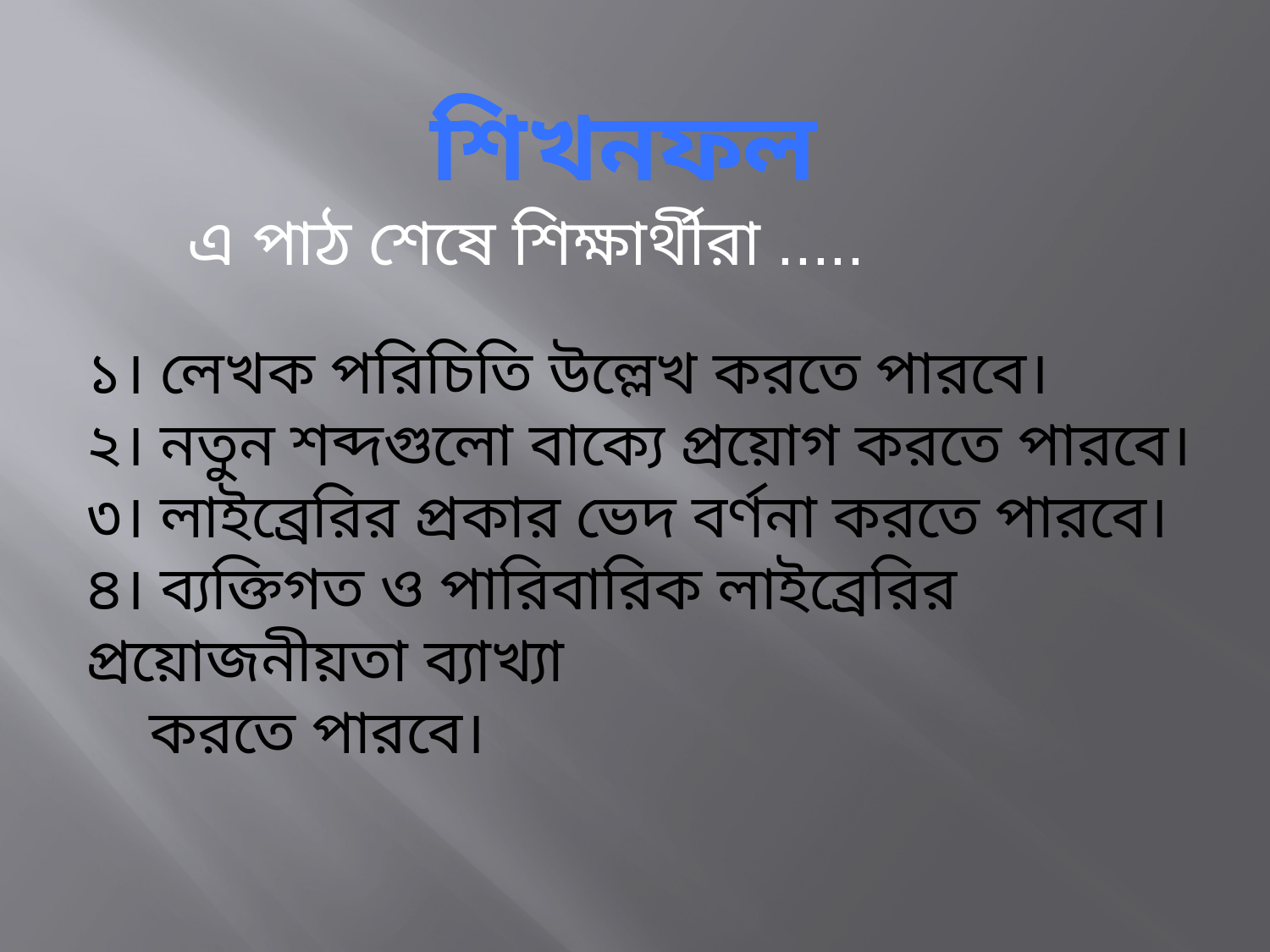

শিখনফল
এ পাঠ শেষে শিক্ষার্থীরা .....
১। লেখক পরিচিতি উল্লেখ করতে পারবে।
২। নতুন শব্দগুলো বাক্যে প্রয়োগ করতে পারবে।
৩। লাইব্রেরির প্রকার ভেদ বর্ণনা করতে পারবে।
৪। ব্যক্তিগত ও পারিবারিক লাইব্রেরির প্রয়োজনীয়তা ব্যাখ্যা
    করতে পারবে।